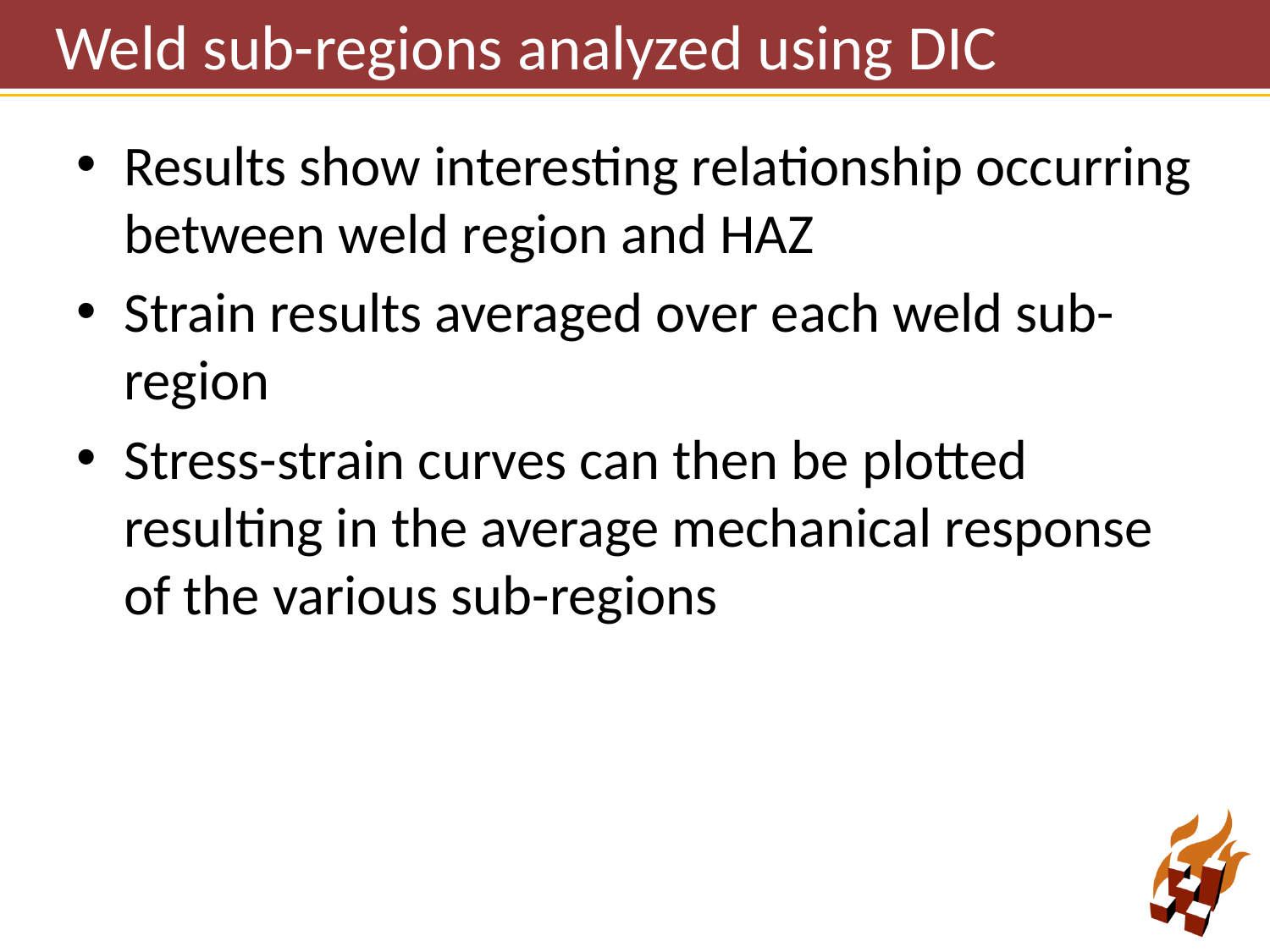

# Weld sub-regions analyzed using DIC
Results show interesting relationship occurring between weld region and HAZ
Strain results averaged over each weld sub-region
Stress-strain curves can then be plotted resulting in the average mechanical response of the various sub-regions